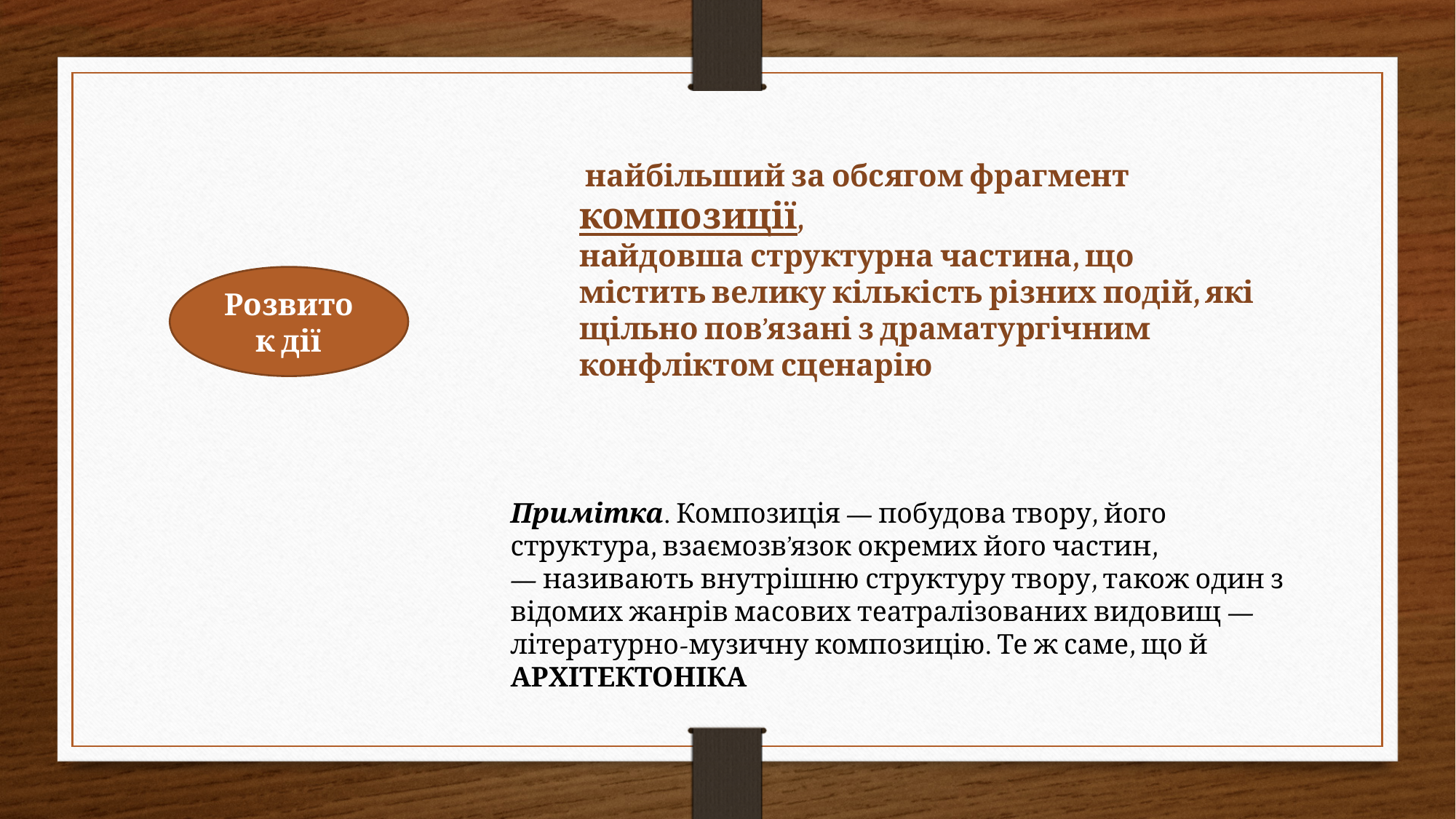

найбільший за обсягом фрагмент композиції,
найдовша структурна частина, що містить велику кількість різних подій, які щільно пов’язані з драматургічним конфліктом сценарію
Розвиток дії
Примітка. Композиція — побудова твору, його структура, взаємозв’язок окремих його частин,
— називають внутрішню структуру твору, також один з відомих жанрів масових театралізованих видовищ — літературно-музичну композицію. Те ж саме, що й АРХІТЕКТОНІКА